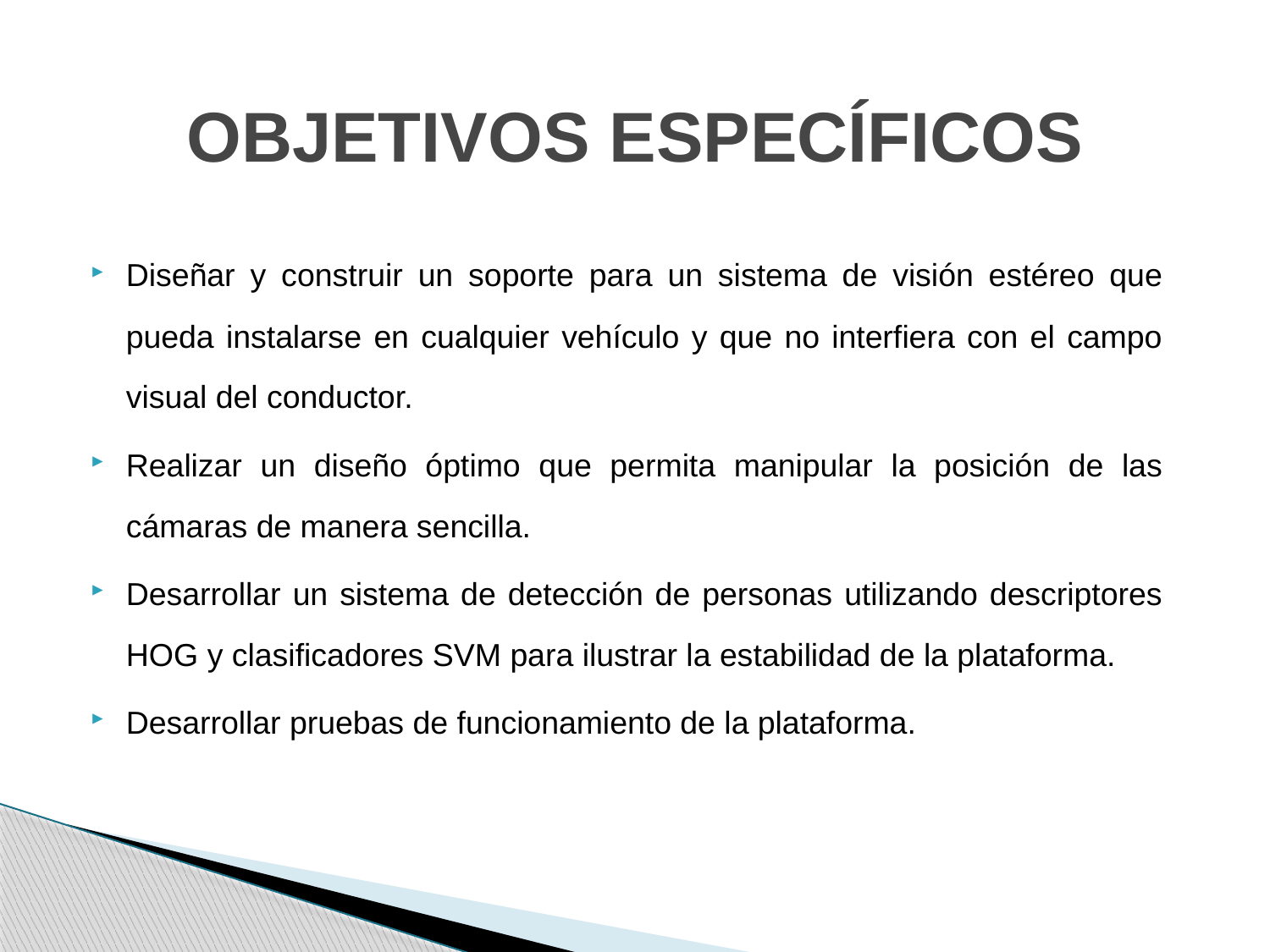

OBJETIVOS ESPECÍFICOS
Diseñar y construir un soporte para un sistema de visión estéreo que pueda instalarse en cualquier vehículo y que no interfiera con el campo visual del conductor.
Realizar un diseño óptimo que permita manipular la posición de las cámaras de manera sencilla.
Desarrollar un sistema de detección de personas utilizando descriptores HOG y clasificadores SVM para ilustrar la estabilidad de la plataforma.
Desarrollar pruebas de funcionamiento de la plataforma.